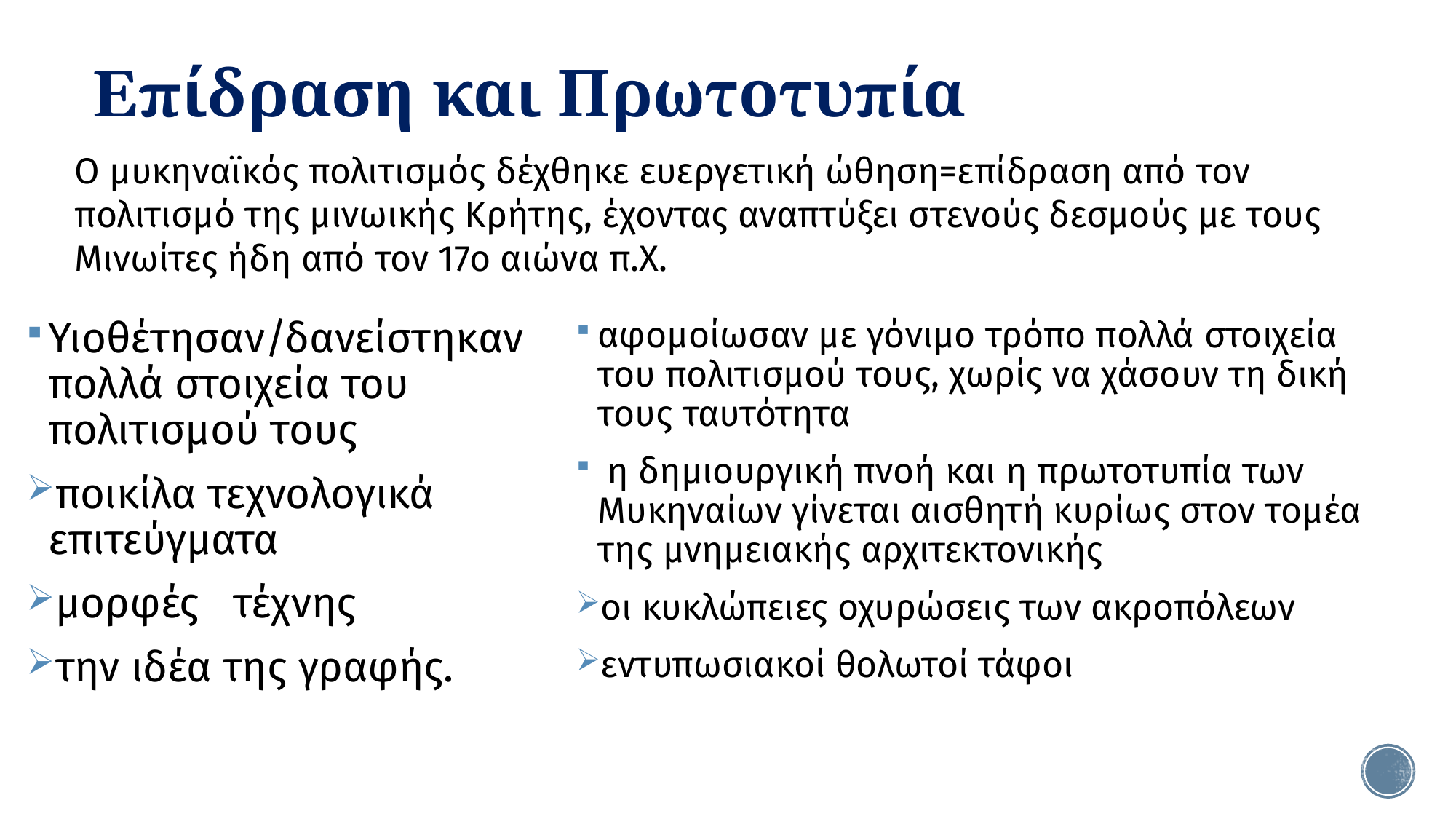

# Επίδραση και Πρωτοτυπία
Ο μυκηναϊκός πολιτισμός δέχθηκε ευεργετική ώθηση=επίδραση από τον πολιτισμό της μινωικής Κρήτης, έχοντας αναπτύξει στενούς δεσμούς με τους Μινωίτες ήδη από τον 17ο αιώνα π.Χ.
Υιοθέτησαν/δανείστηκαν πολλά στοιχεία του πολιτισμού τους
ποικίλα τεχνολογικά επιτεύγματα
μορφές   τέχνης
την ιδέα της γραφής.
αφομοίωσαν με γόνιμο τρόπο πολλά στοιχεία του πολιτισμού τους, χωρίς να χάσουν τη δική τους ταυτότητα
 η δημιουργική πνοή και η πρωτοτυπία των Μυκηναίων γίνεται αισθητή κυρίως στον τομέα της μνημειακής αρχιτεκτονικής
οι κυκλώπειες οχυρώσεις των ακροπόλεων
εντυπωσιακοί θολωτοί τάφοι